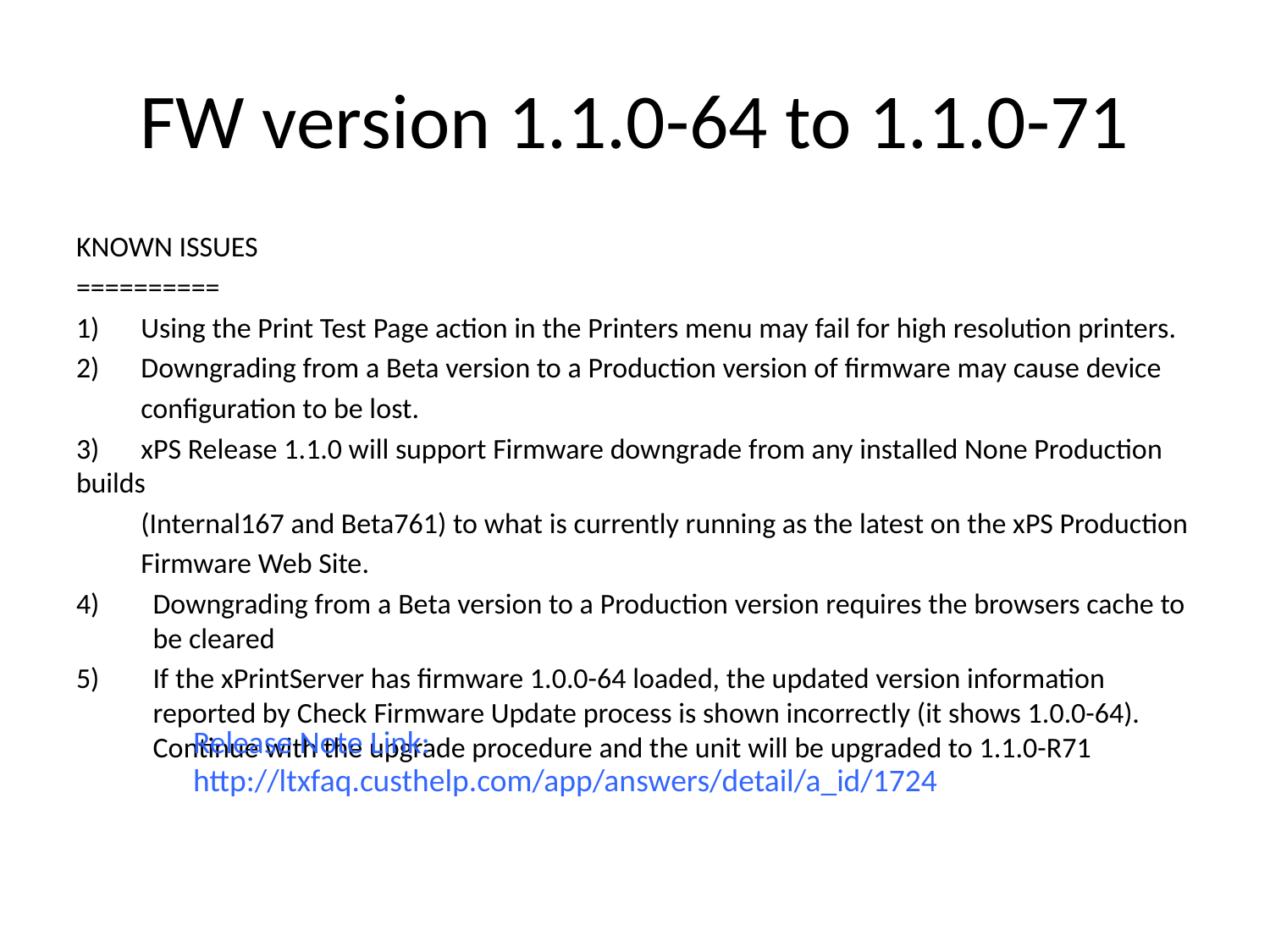

# FW version 1.1.0-64 to 1.1.0-71
KNOWN ISSUES
==========
1)	Using the Print Test Page action in the Printers menu may fail for high resolution printers.
2)	Downgrading from a Beta version to a Production version of firmware may cause device
	configuration to be lost.
3)	xPS Release 1.1.0 will support Firmware downgrade from any installed None Production builds
	(Internal167 and Beta761) to what is currently running as the latest on the xPS Production
	Firmware Web Site.
Downgrading from a Beta version to a Production version requires the browsers cache to be cleared
If the xPrintServer has firmware 1.0.0-64 loaded, the updated version information reported by Check Firmware Update process is shown incorrectly (it shows 1.0.0-64). Continue with the upgrade procedure and the unit will be upgraded to 1.1.0-R71
Release Note Link:
http://ltxfaq.custhelp.com/app/answers/detail/a_id/1724